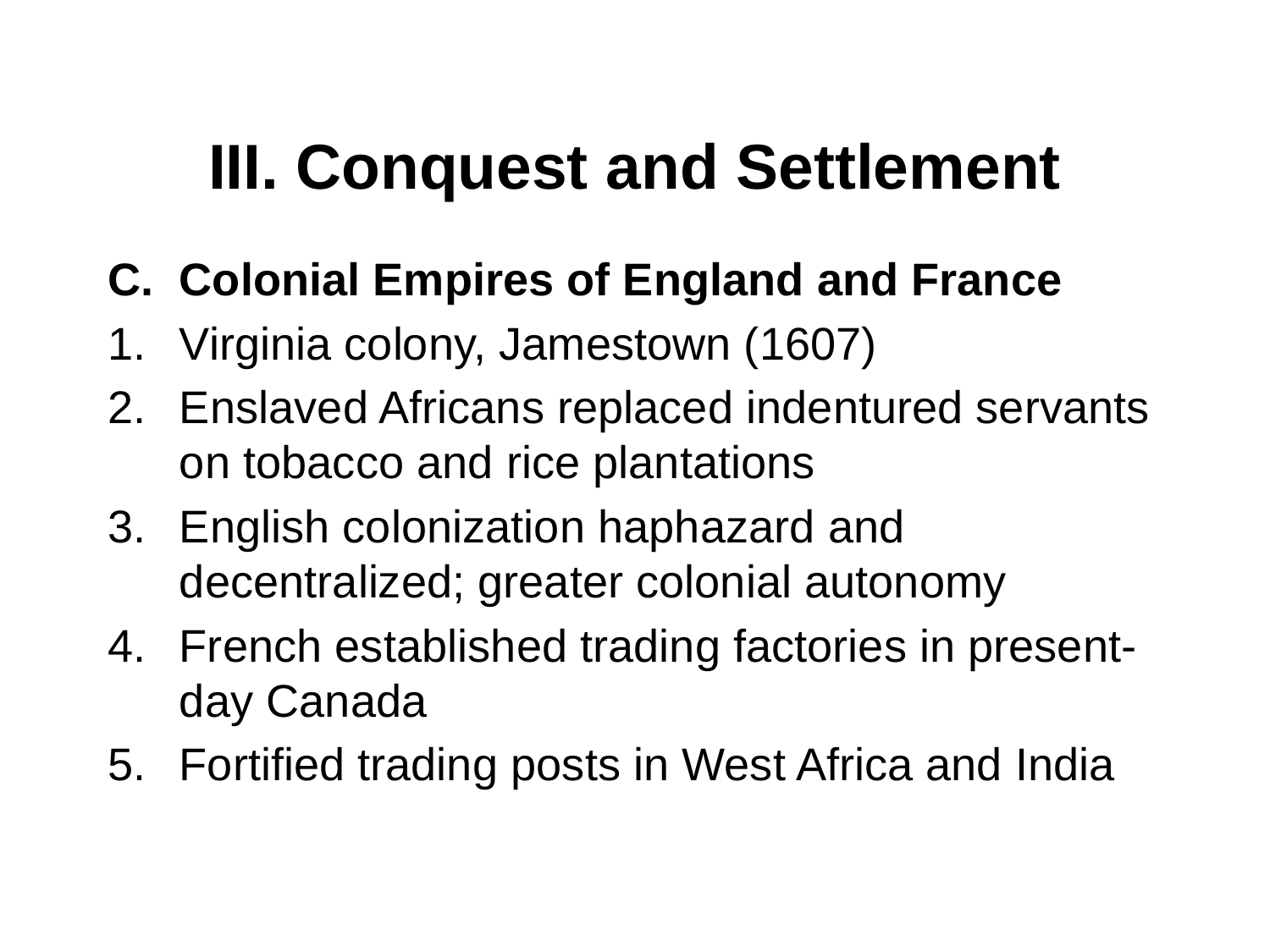

# III. Conquest and Settlement
Colonial Empires of England and France
Virginia colony, Jamestown (1607)
Enslaved Africans replaced indentured servants on tobacco and rice plantations
English colonization haphazard and decentralized; greater colonial autonomy
French established trading factories in present-day Canada
Fortified trading posts in West Africa and India